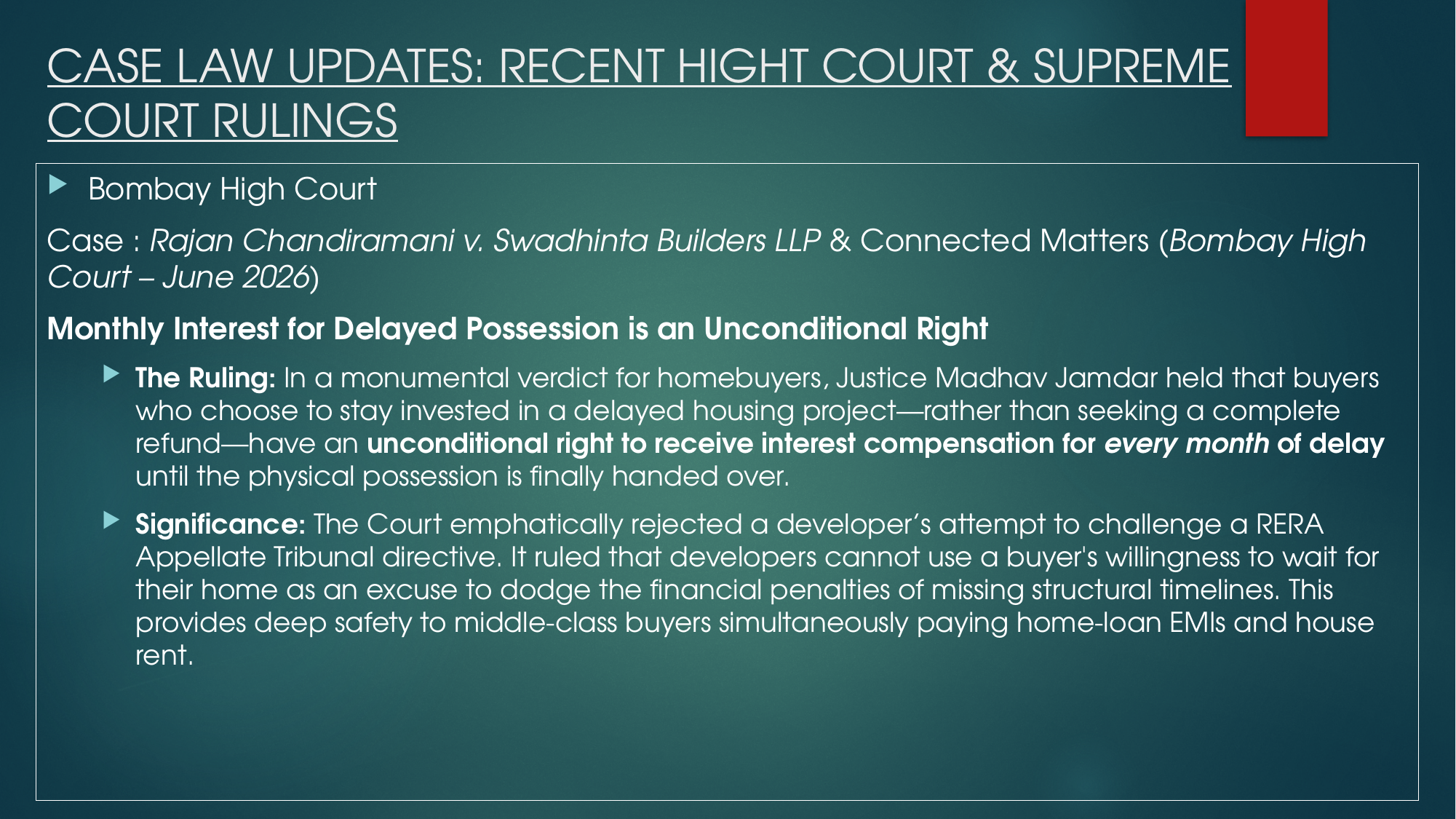

# CASE LAW UPDATES: RECENT HIGHT COURT & SUPREME COURT RULINGS
Bombay High Court
Case : Rajan Chandiramani v. Swadhinta Builders LLP & Connected Matters (Bombay High Court – June 2026)
Monthly Interest for Delayed Possession is an Unconditional Right
The Ruling: In a monumental verdict for homebuyers, Justice Madhav Jamdar held that buyers who choose to stay invested in a delayed housing project—rather than seeking a complete refund—have an unconditional right to receive interest compensation for every month of delay until the physical possession is finally handed over.
Significance: The Court emphatically rejected a developer’s attempt to challenge a RERA Appellate Tribunal directive. It ruled that developers cannot use a buyer's willingness to wait for their home as an excuse to dodge the financial penalties of missing structural timelines. This provides deep safety to middle-class buyers simultaneously paying home-loan EMIs and house rent.